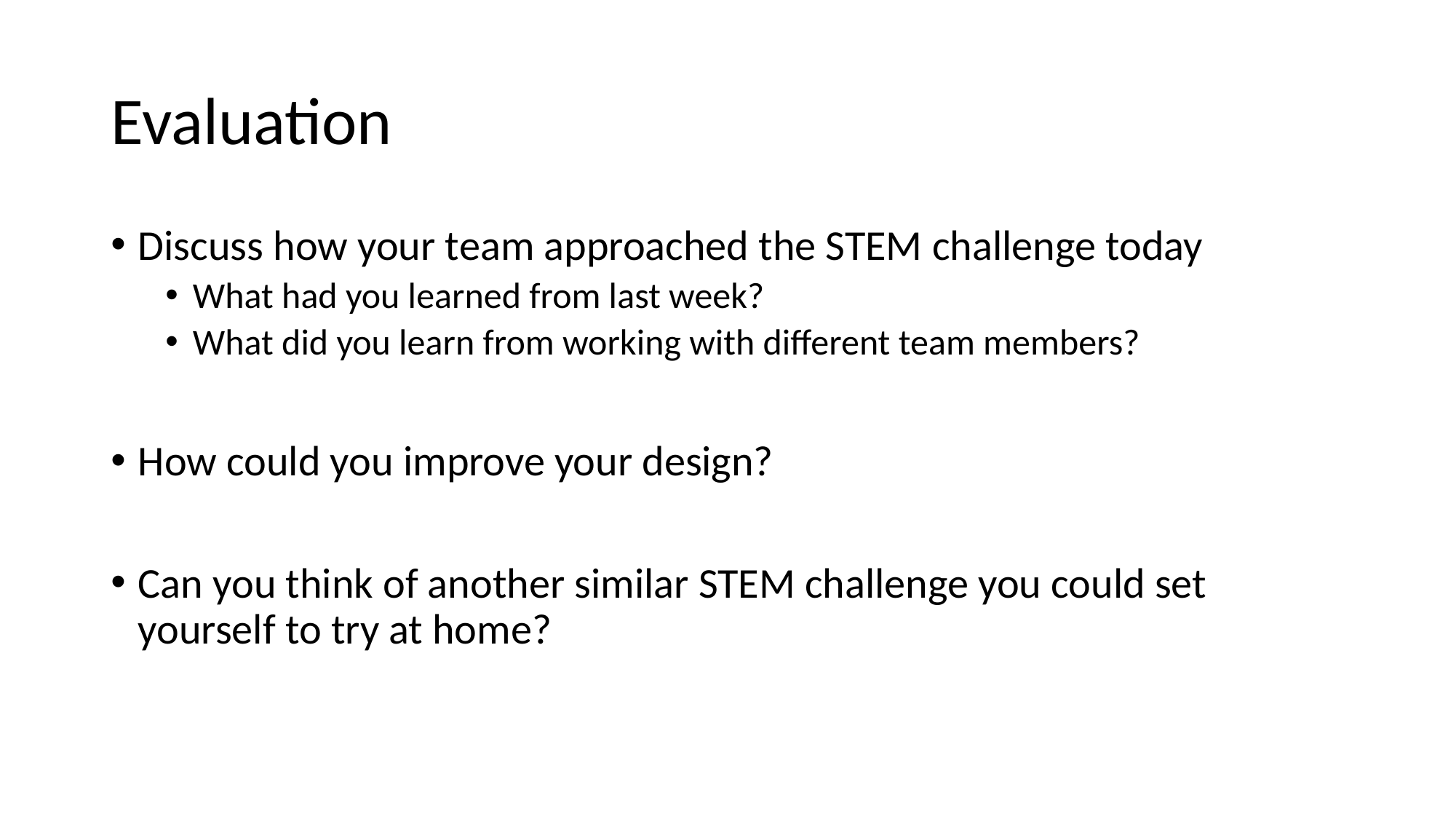

# Evaluation
Discuss how your team approached the STEM challenge today
What had you learned from last week?
What did you learn from working with different team members?

How could you improve your design?

Can you think of another similar STEM challenge you could set yourself to try at home?